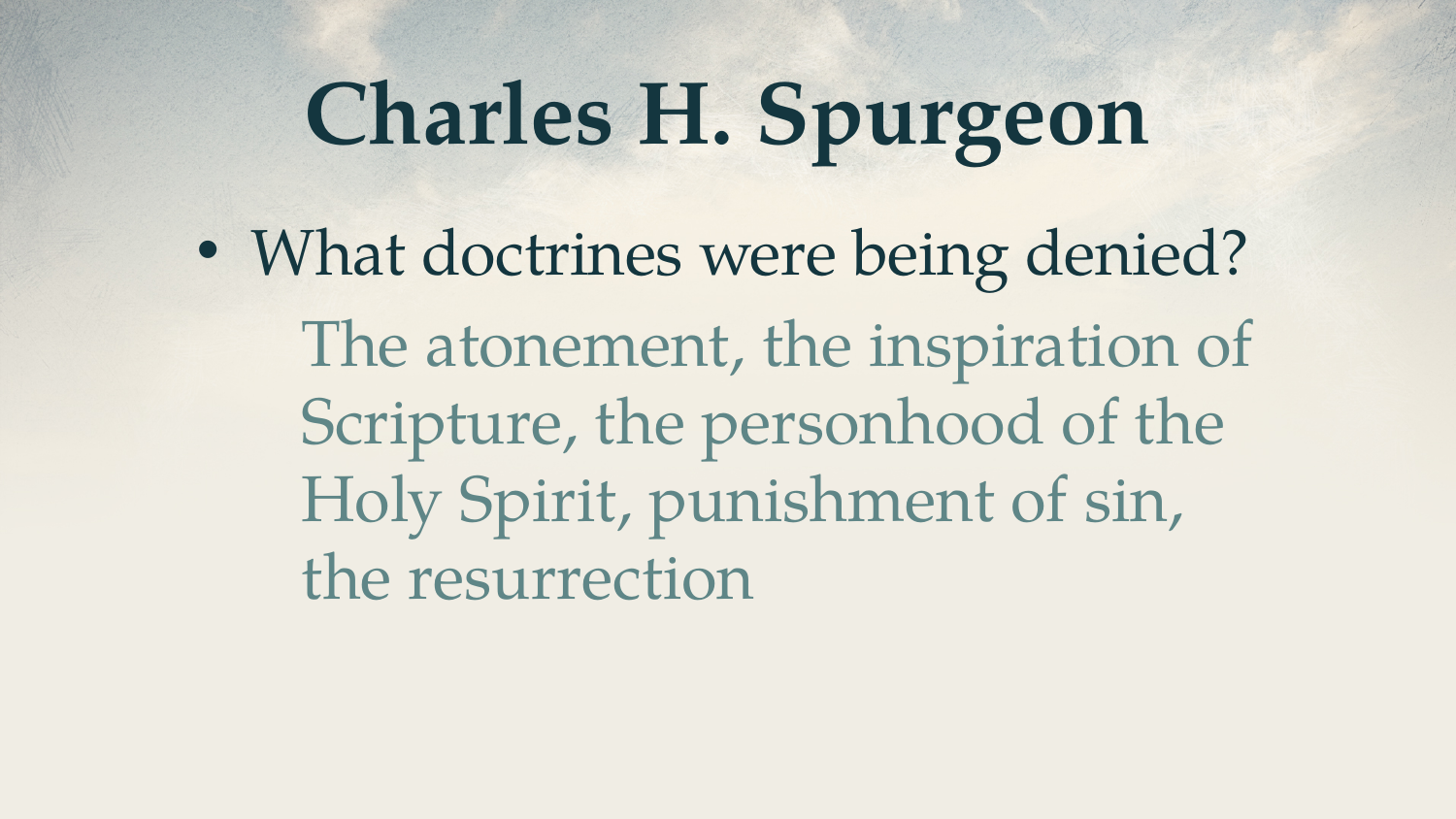

# Charles H. Spurgeon

What doctrines were being denied?
The atonement, the inspiration of Scripture, the personhood of the Holy Spirit, punishment of sin, the resurrection